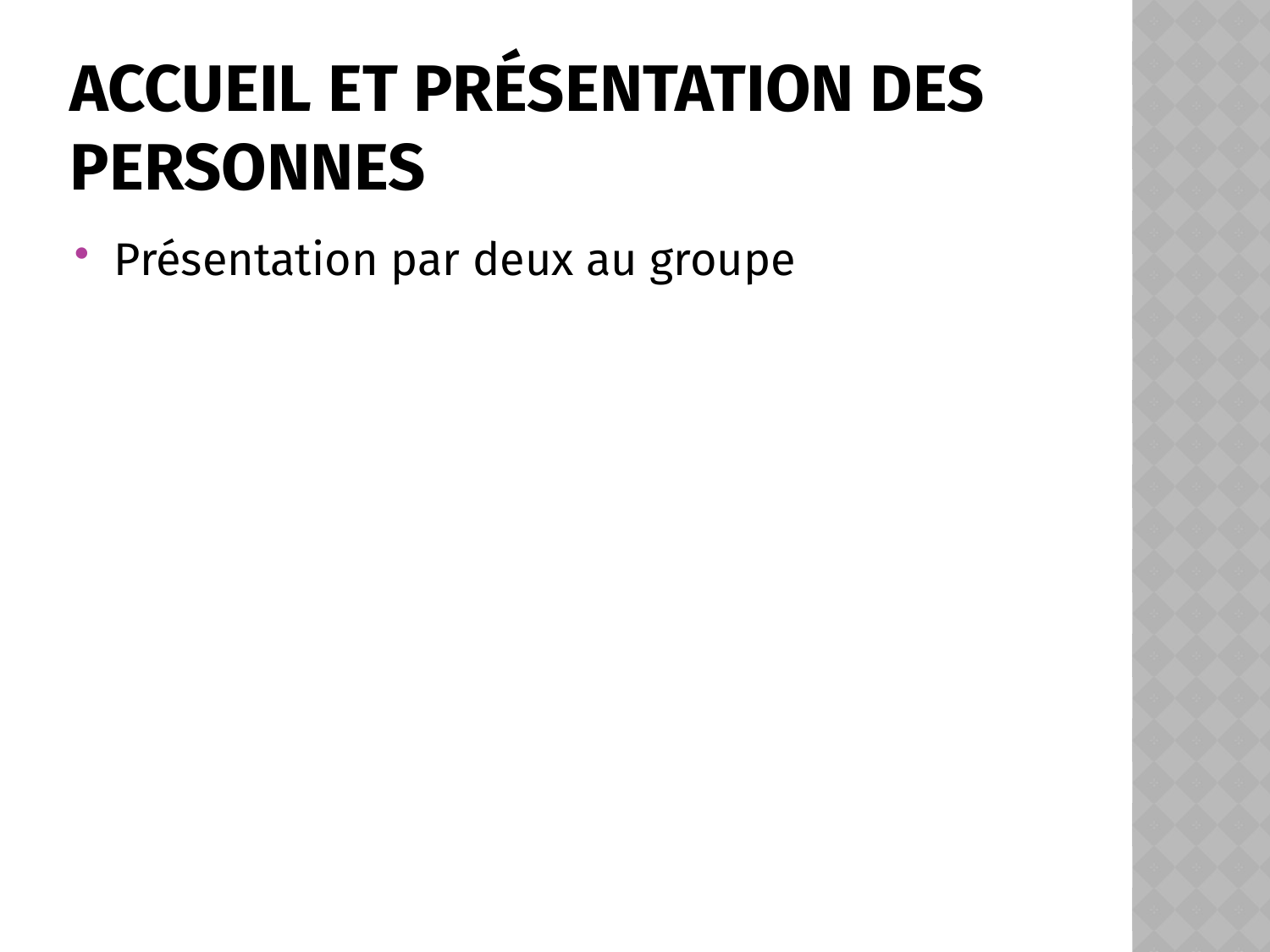

# Accueil et présentation des personnes
Présentation par deux au groupe